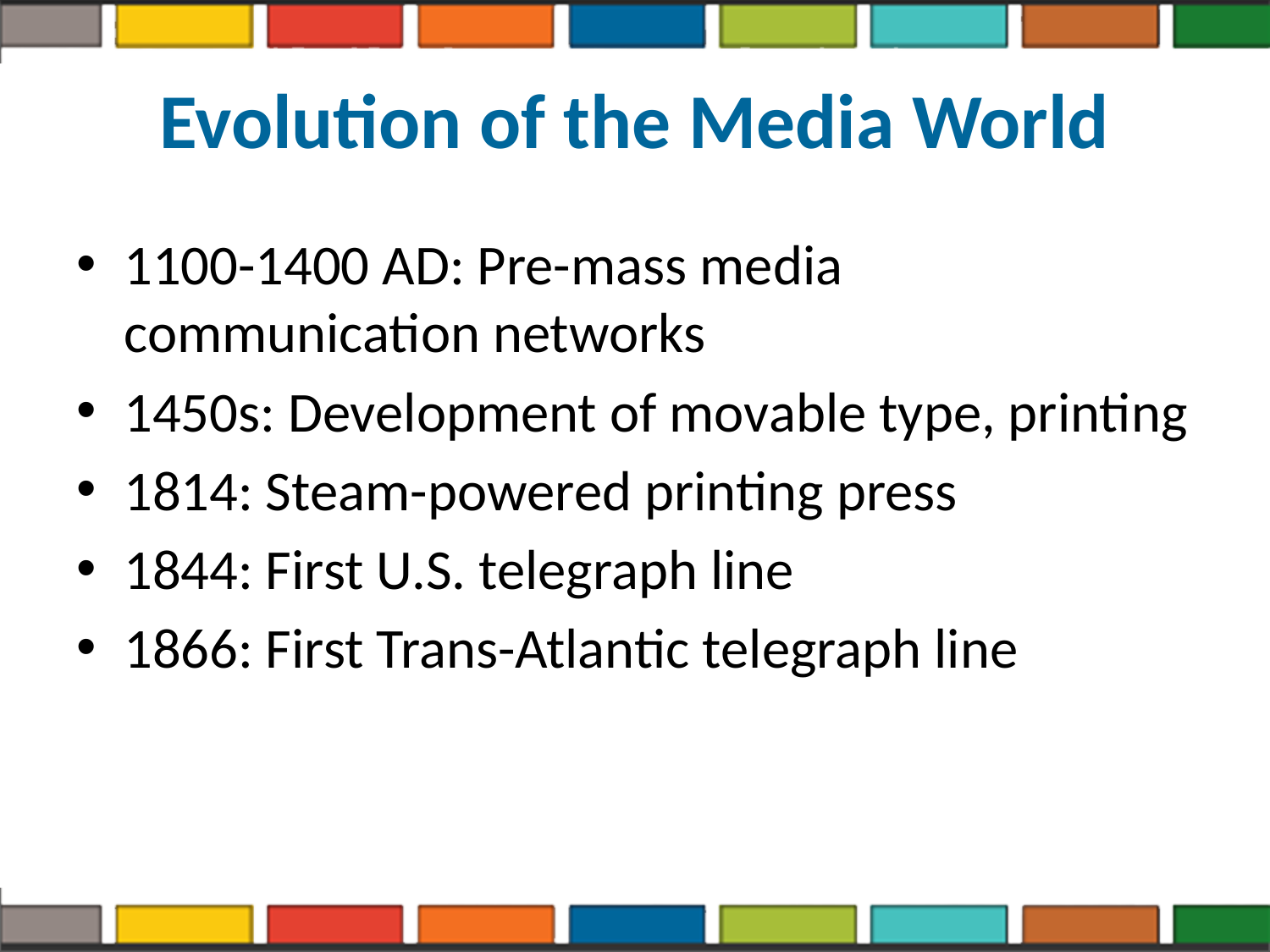

# Evolution of the Media World
1100-1400 AD: Pre-mass media communication networks
1450s: Development of movable type, printing
1814: Steam-powered printing press
1844: First U.S. telegraph line
1866: First Trans-Atlantic telegraph line